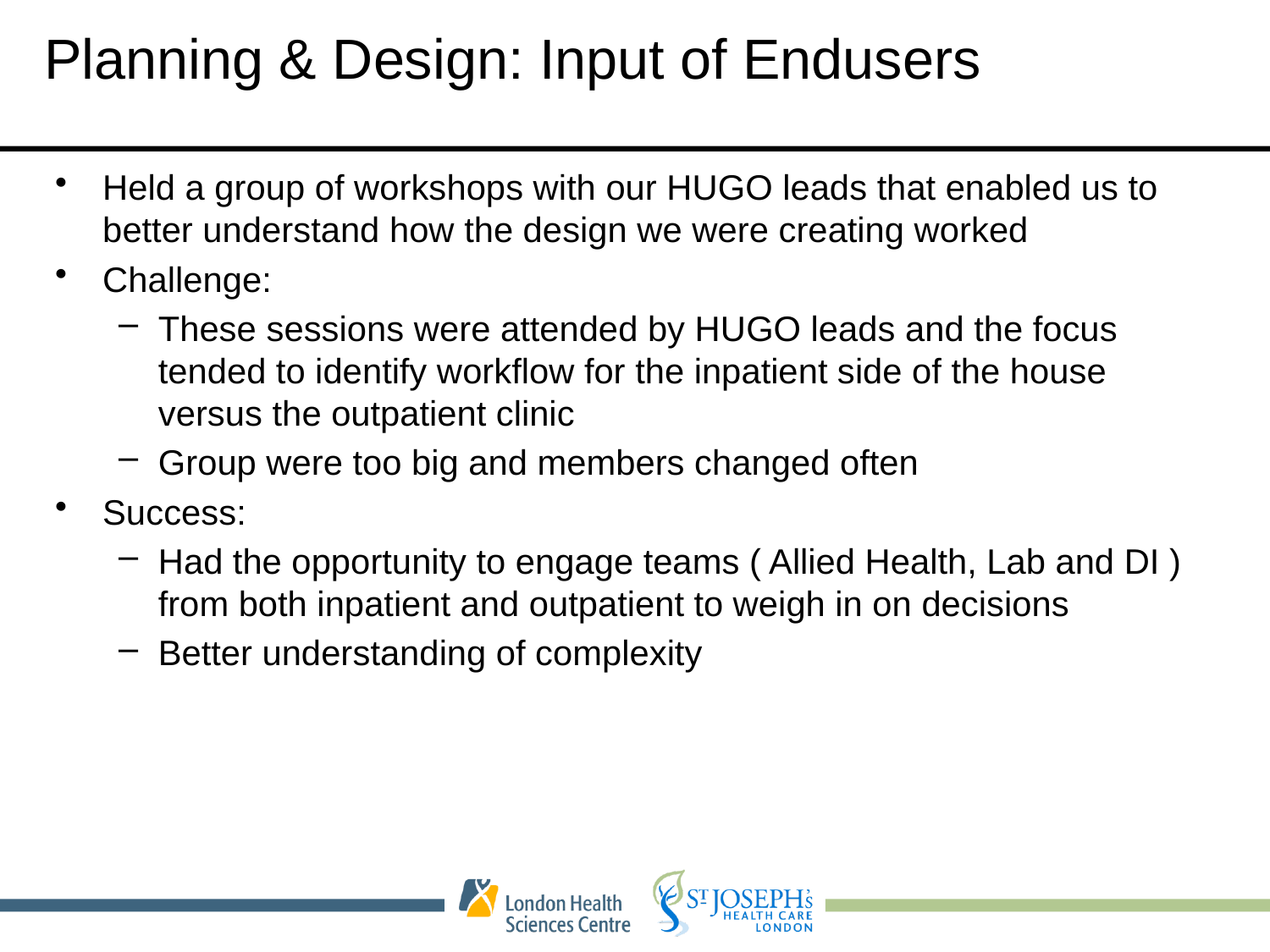

# Planning & Design: Input of Endusers
Held a group of workshops with our HUGO leads that enabled us to better understand how the design we were creating worked
Challenge:
These sessions were attended by HUGO leads and the focus tended to identify workflow for the inpatient side of the house versus the outpatient clinic
Group were too big and members changed often
Success:
Had the opportunity to engage teams ( Allied Health, Lab and DI )  from both inpatient and outpatient to weigh in on decisions
Better understanding of complexity